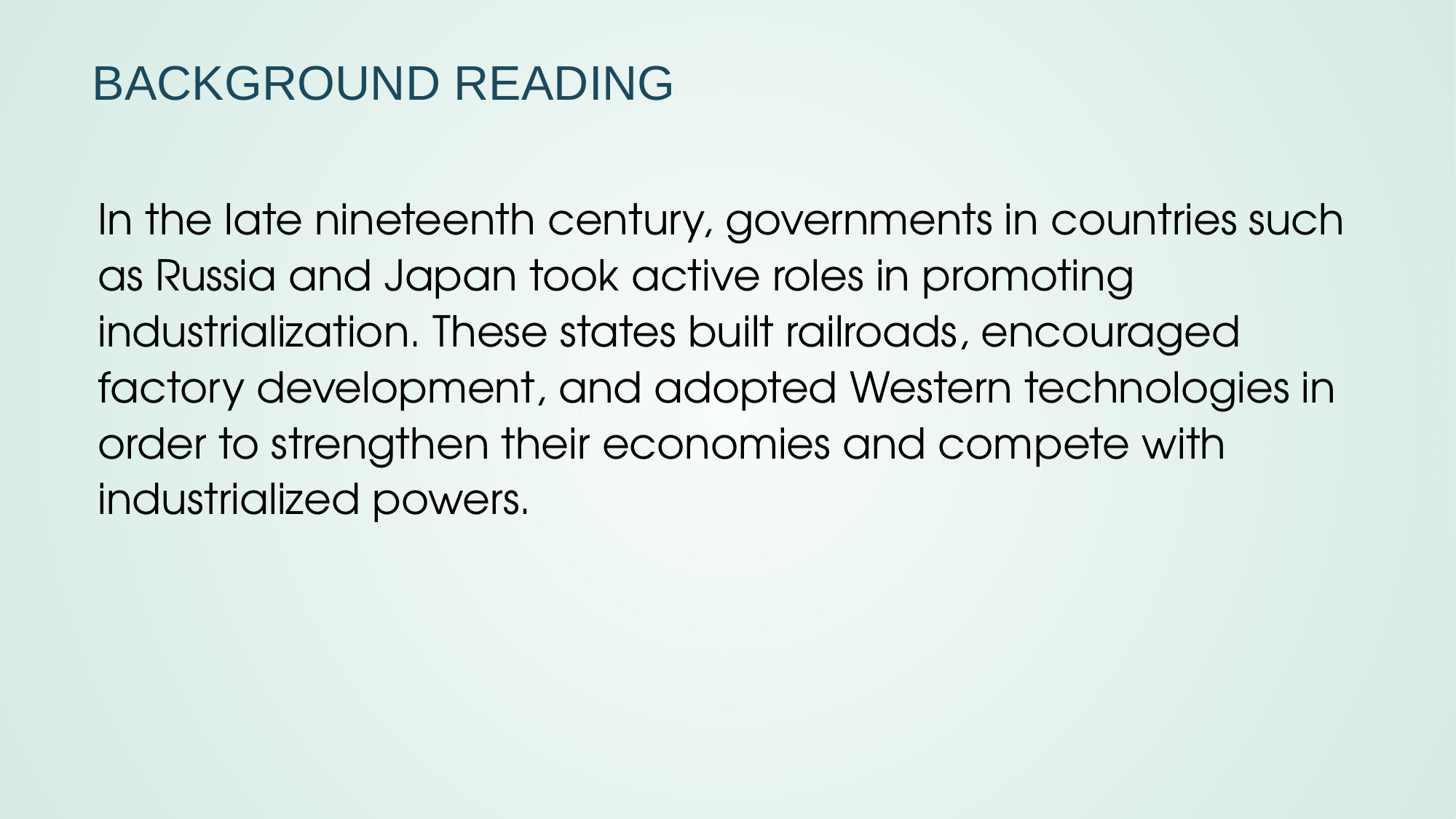

# Background Reading
In the late nineteenth century, governments in countries such as Russia and Japan took active roles in promoting industrialization. These states built railroads, encouraged factory development, and adopted Western technologies in order to strengthen their economies and compete with industrialized powers.